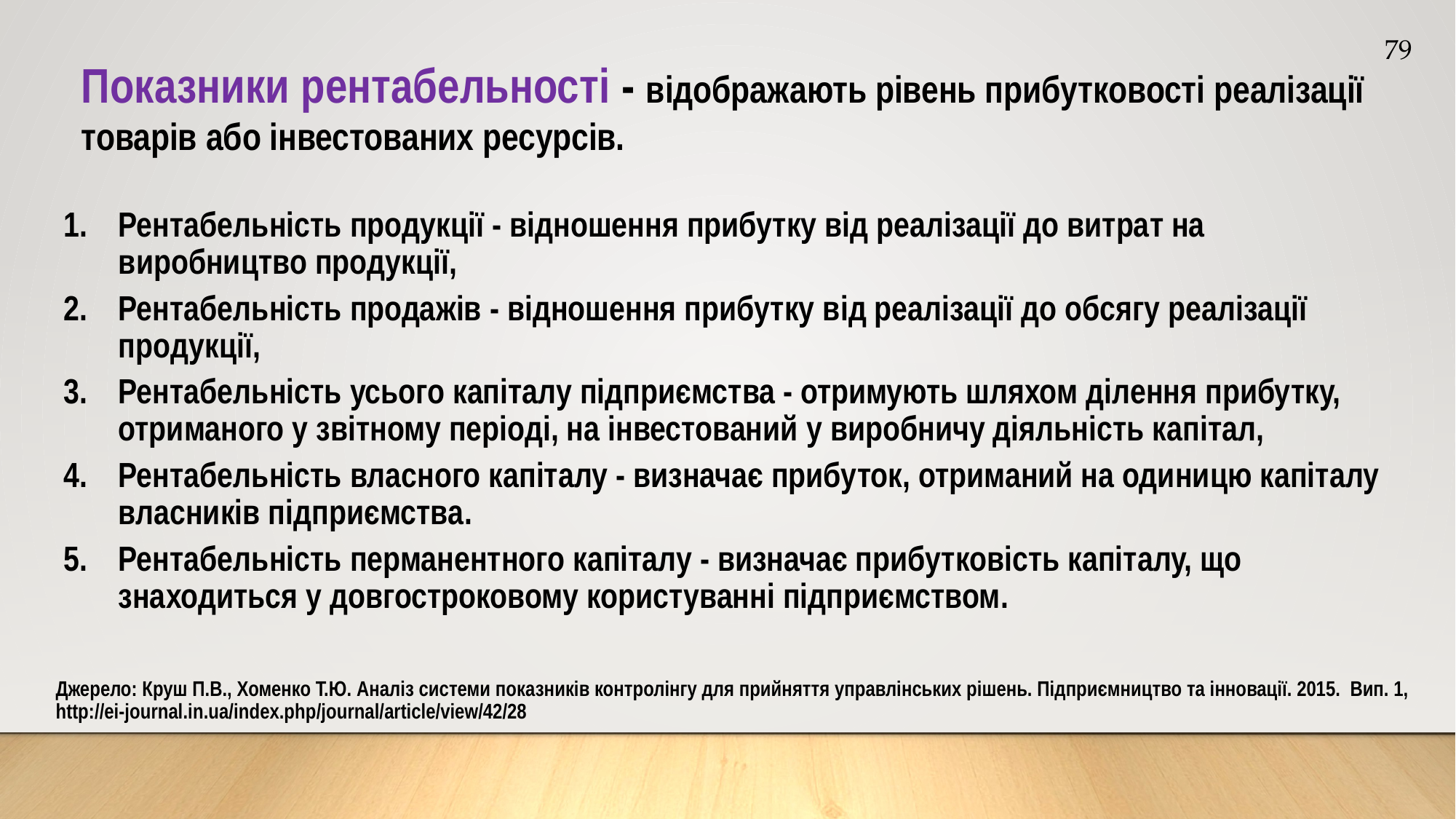

79
Показники рентабельності - відображають рівень прибутковості реалізації товарів або інвестованих ресурсів.
Рентабельність продукції - відношення прибутку від реалізації до витрат на виробництво продукції,
Рентабельність продажів - відношення прибутку від реалізації до обсягу реалізації продукції,
Рентабельність усього капіталу підприємства - отримують шляхом ділення прибутку, отриманого у звітному періоді, на інвестований у виробничу діяльність капітал,
Рентабельність власного капіталу - визначає прибуток, отриманий на одиницю капіталу власників підприємства.
Рентабельність перманентного капіталу - визначає прибутковість капіталу, що знаходиться у довгостроковому користуванні підприємством.
Джерело: Круш П.В., Хоменко Т.Ю. Аналіз системи показників контролінгу для прийняття управлінських рішень. Підприємництво та інновації. 2015.  Вип. 1, http://ei-journal.in.ua/index.php/journal/article/view/42/28